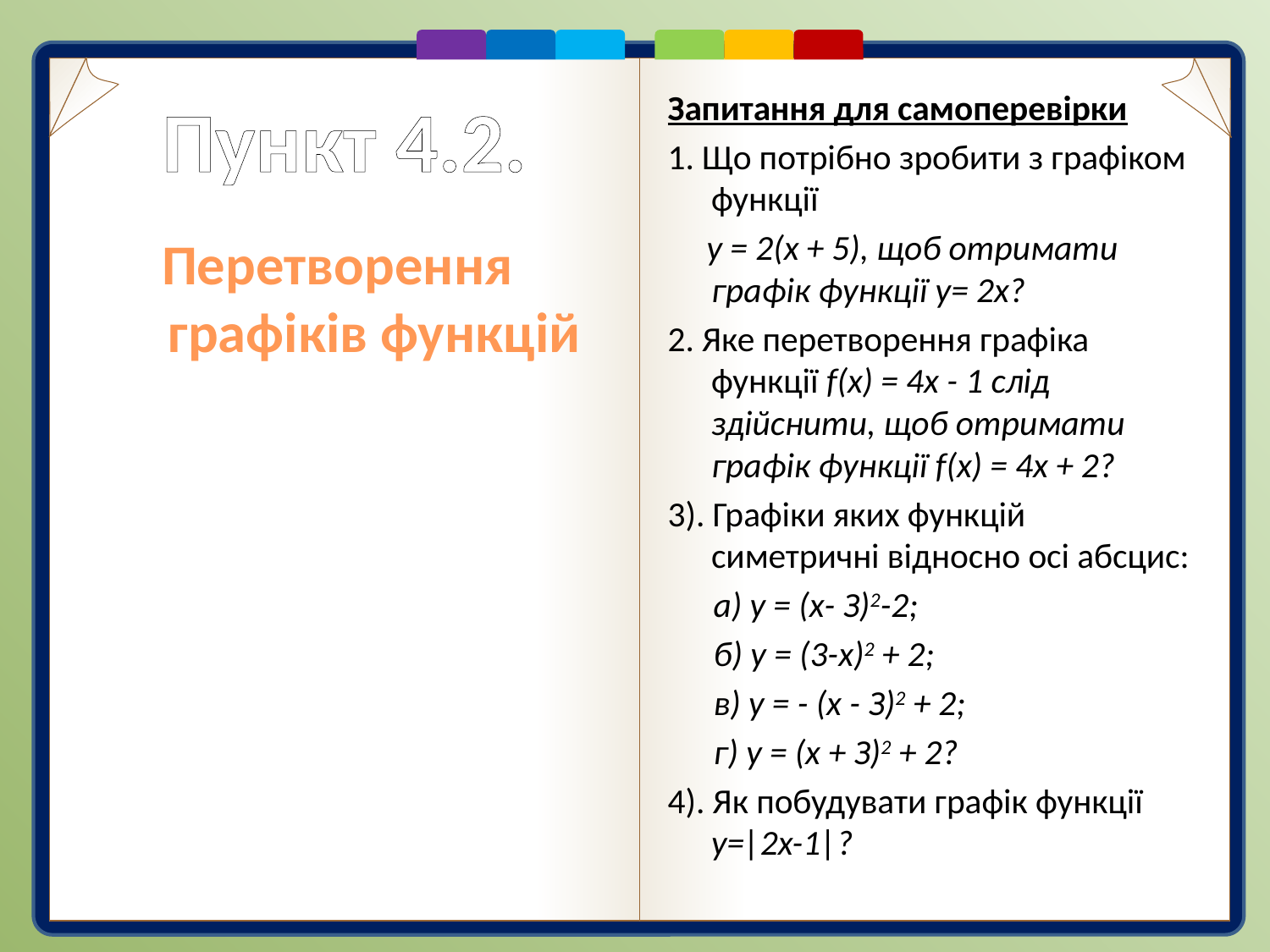

# Пункт 4.2.
Запитання для самоперевірки
1. Що потрібно зробити з графіком функції
     у = 2(х + 5), щоб отримати графік функції у= 2х?
2. Яке перетворення графіка функції f(x) = 4х - 1 слід здійснити, щоб отримати графік функції f(x) = 4х + 2?
3). Графіки яких функцій симетричні відносно осі абсцис:
а) у = (х- З)2-2;
б) у = (3-х)2 + 2;
в) у = - (х - З)2 + 2;
г) у = (х + З)2 + 2?
4). Як побудувати графік функції y=|2x-1|?
Перетворення  графіків функцій